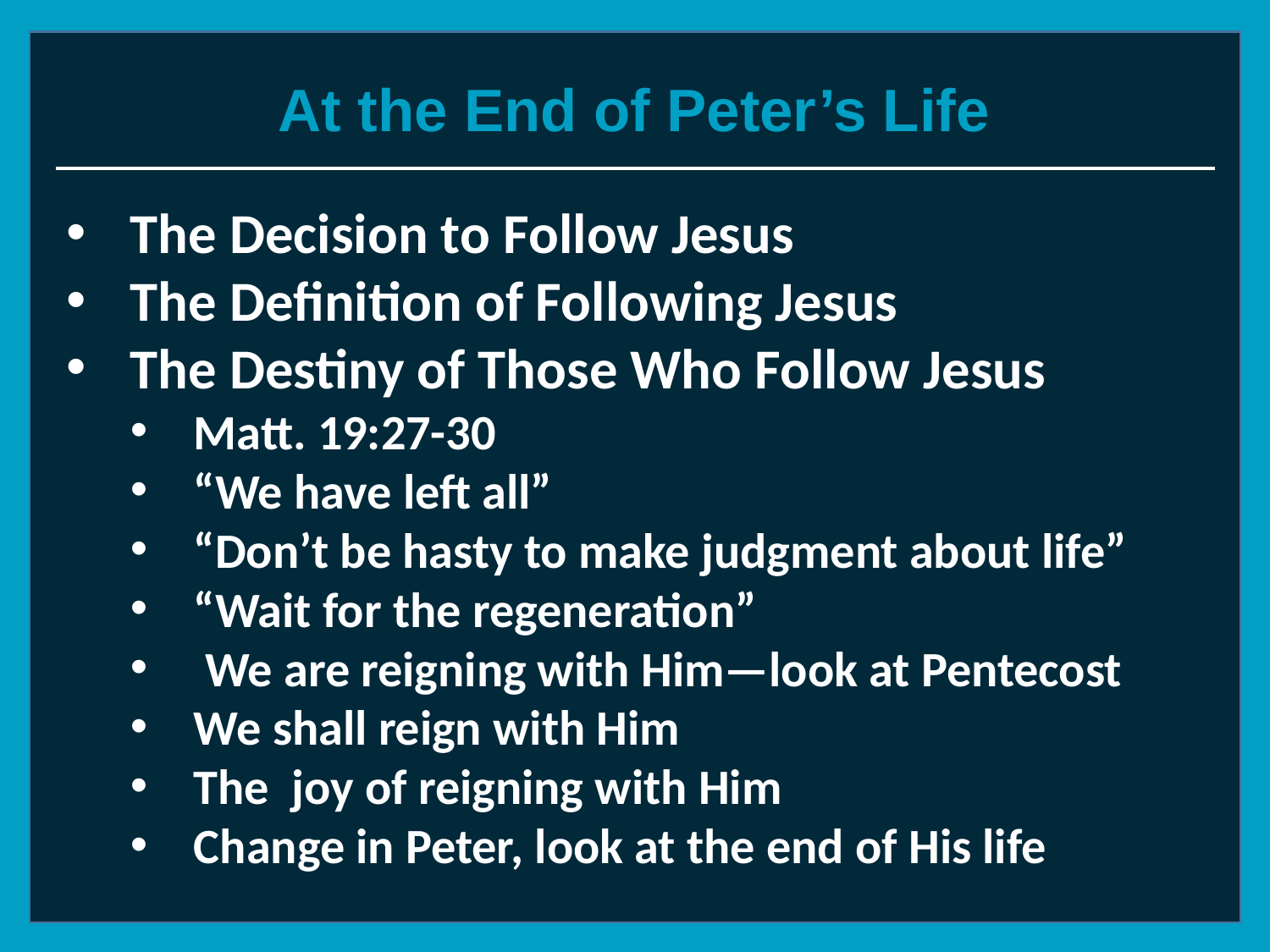

# At the End of Peter’s Life
The Decision to Follow Jesus
The Definition of Following Jesus
The Destiny of Those Who Follow Jesus
Matt. 19:27-30
“We have left all”
“Don’t be hasty to make judgment about life”
“Wait for the regeneration”
 We are reigning with Him—look at Pentecost
We shall reign with Him
The  joy of reigning with Him
Change in Peter, look at the end of His life